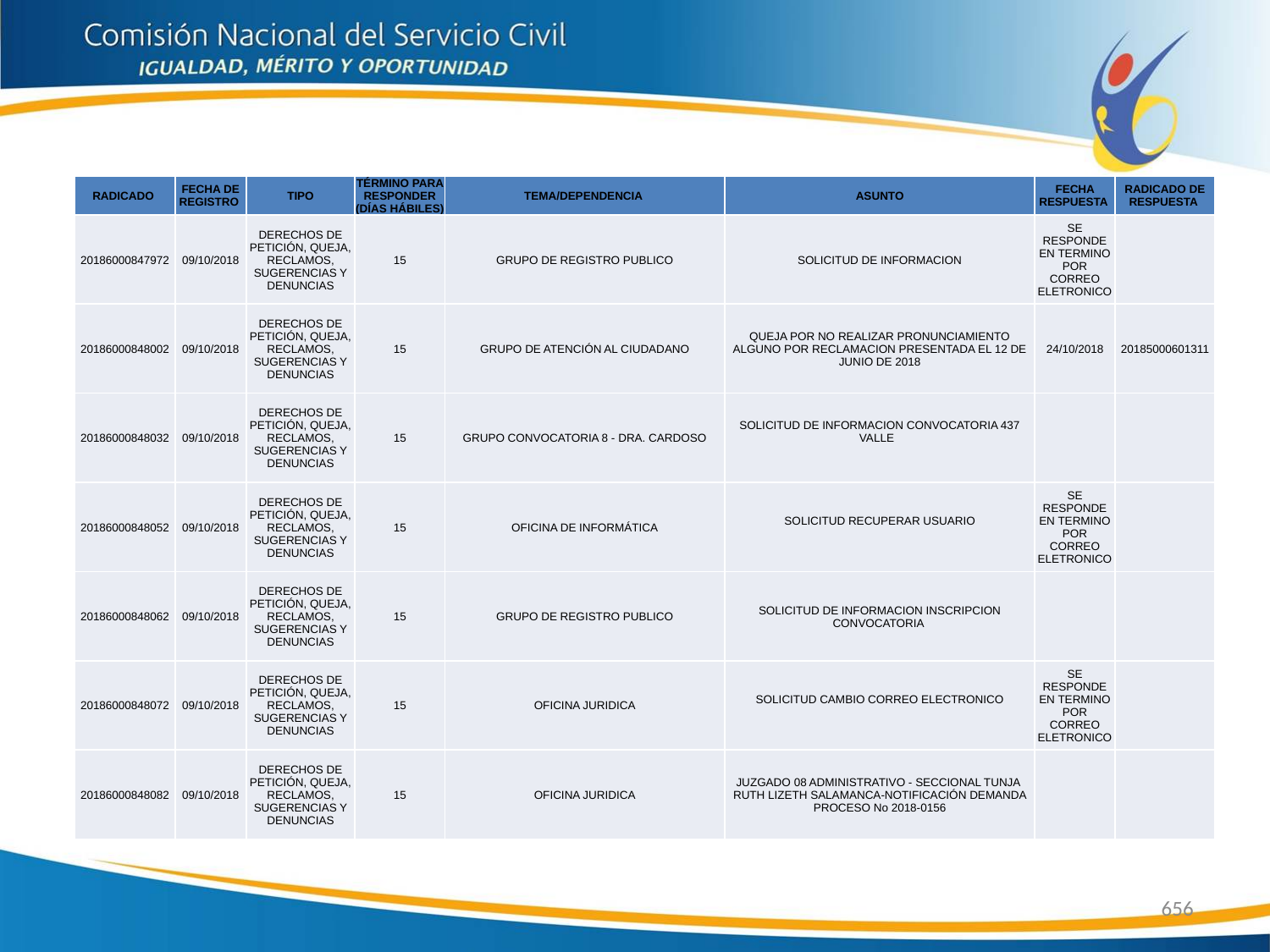

| RADICADO | FECHA DE REGISTRO | TIPO | TÉRMINO PARA RESPONDER (DÍAS HÁBILES) | TEMA/DEPENDENCIA | ASUNTO | FECHA RESPUESTA | RADICADO DE RESPUESTA |
| --- | --- | --- | --- | --- | --- | --- | --- |
| 20186000847972 | 09/10/2018 | DERECHOS DE PETICIÓN, QUEJA, RECLAMOS, SUGERENCIAS Y DENUNCIAS | 15 | GRUPO DE REGISTRO PUBLICO | SOLICITUD DE INFORMACION | SE RESPONDE EN TERMINO POR CORREO ELETRONICO |  |
| 20186000848002 | 09/10/2018 | DERECHOS DE PETICIÓN, QUEJA, RECLAMOS, SUGERENCIAS Y DENUNCIAS | 15 | GRUPO DE ATENCIÓN AL CIUDADANO | QUEJA POR NO REALIZAR PRONUNCIAMIENTO ALGUNO POR RECLAMACION PRESENTADA EL 12 DE JUNIO DE 2018 | 24/10/2018 | 20185000601311 |
| 20186000848032 | 09/10/2018 | DERECHOS DE PETICIÓN, QUEJA, RECLAMOS, SUGERENCIAS Y DENUNCIAS | 15 | GRUPO CONVOCATORIA 8 - DRA. CARDOSO | SOLICITUD DE INFORMACION CONVOCATORIA 437 VALLE |  |  |
| 20186000848052 | 09/10/2018 | DERECHOS DE PETICIÓN, QUEJA, RECLAMOS, SUGERENCIAS Y DENUNCIAS | 15 | OFICINA DE INFORMÁTICA | SOLICITUD RECUPERAR USUARIO | SE RESPONDE EN TERMINO POR CORREO ELETRONICO |  |
| 20186000848062 | 09/10/2018 | DERECHOS DE PETICIÓN, QUEJA, RECLAMOS, SUGERENCIAS Y DENUNCIAS | 15 | GRUPO DE REGISTRO PUBLICO | SOLICITUD DE INFORMACION INSCRIPCION CONVOCATORIA |  |  |
| 20186000848072 | 09/10/2018 | DERECHOS DE PETICIÓN, QUEJA, RECLAMOS, SUGERENCIAS Y DENUNCIAS | 15 | OFICINA JURIDICA | SOLICITUD CAMBIO CORREO ELECTRONICO | SE RESPONDE EN TERMINO POR CORREO ELETRONICO |  |
| 20186000848082 | 09/10/2018 | DERECHOS DE PETICIÓN, QUEJA, RECLAMOS, SUGERENCIAS Y DENUNCIAS | 15 | OFICINA JURIDICA | JUZGADO 08 ADMINISTRATIVO - SECCIONAL TUNJA RUTH LIZETH SALAMANCA-NOTIFICACIÓN DEMANDA PROCESO No 2018-0156 |  |  |
656